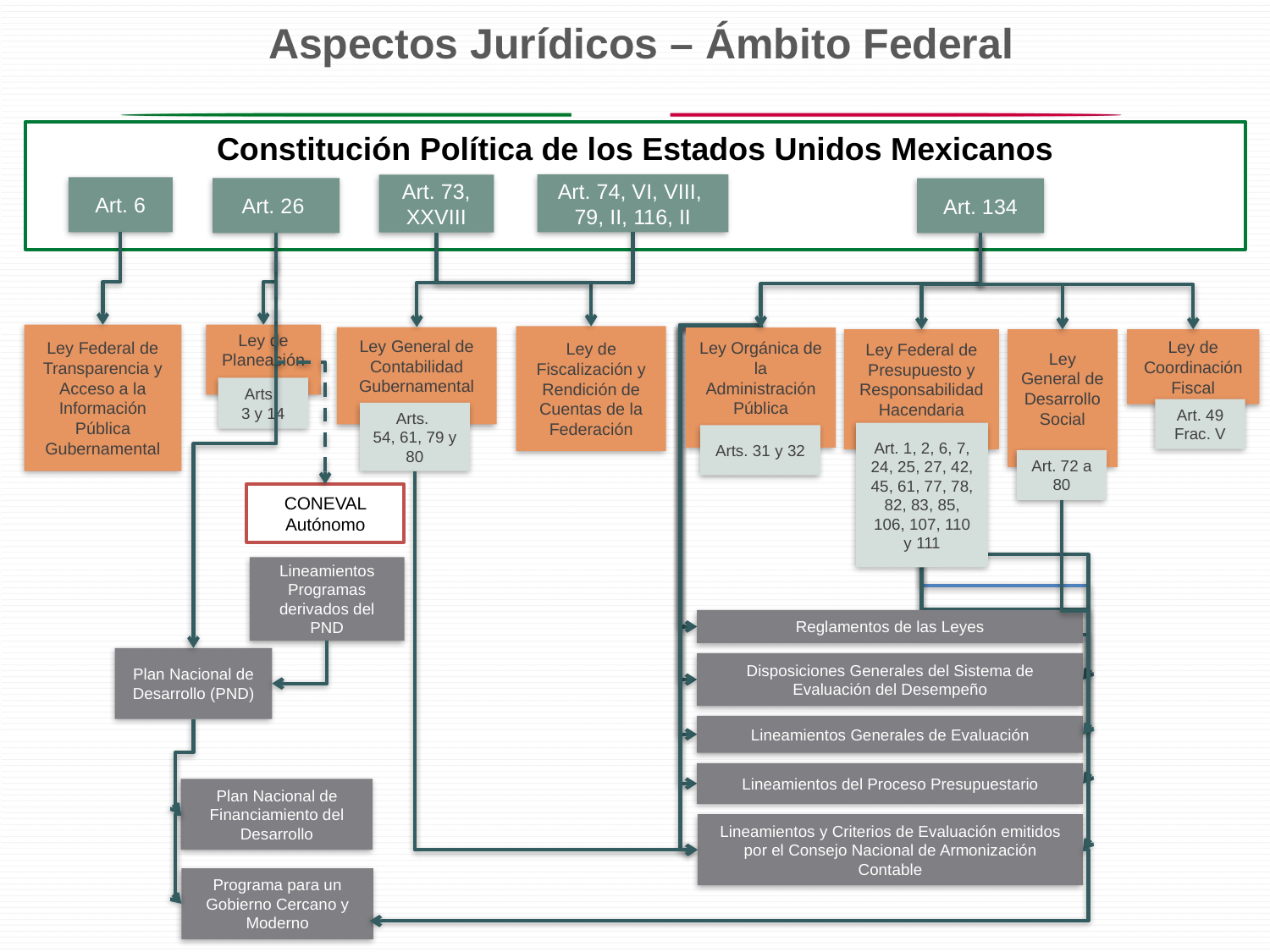

Aspectos Jurídicos – Ámbito Federal
Constitución Política de los Estados Unidos Mexicanos

Art. 74, VI, VIII,
79, II, 116, II
Art. 73, XXVIII
Art. 6
Art. 26
Art. 134
Ley Federal de Transparencia y Acceso a la Información Pública Gubernamental
Ley de Planeación

Ley de Fiscalización y Rendición de Cuentas de la Federación
Ley General de Contabilidad Gubernamental

Ley Orgánica de la Administración Pública

Ley General de Desarrollo Social

Ley Federal de Presupuesto y Responsabilidad Hacendaria

Ley de Coordinación Fiscal
Arts.
3 y 14
Art. 49 Frac. V
Arts.
54, 61, 79 y 80
Art. 1, 2, 6, 7, 24, 25, 27, 42, 45, 61, 77, 78, 82, 83, 85, 106, 107, 110 y 111
Arts. 31 y 32
Art. 72 a 80
CONEVAL Autónomo
Lineamientos Programas derivados del PND
Reglamentos de las Leyes
Plan Nacional de Desarrollo (PND)
Disposiciones Generales del Sistema de Evaluación del Desempeño
Lineamientos Generales de Evaluación
Lineamientos del Proceso Presupuestario
Plan Nacional de Financiamiento del Desarrollo
Lineamientos y Criterios de Evaluación emitidos por el Consejo Nacional de Armonización Contable
Programa para un Gobierno Cercano y Moderno